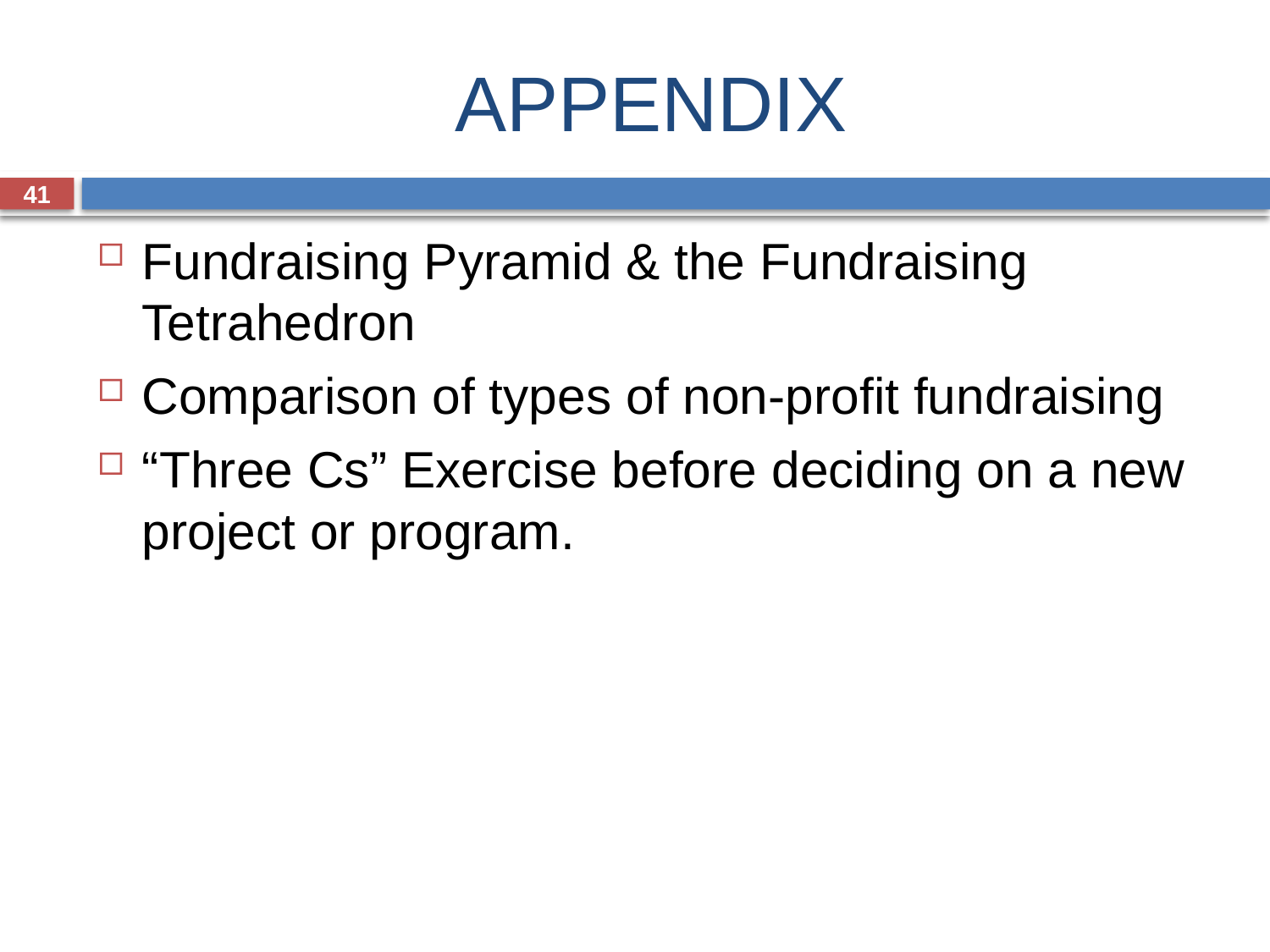

# APPENDIX
41
Fundraising Pyramid & the Fundraising Tetrahedron
Comparison of types of non-profit fundraising
“Three Cs” Exercise before deciding on a new project or program.